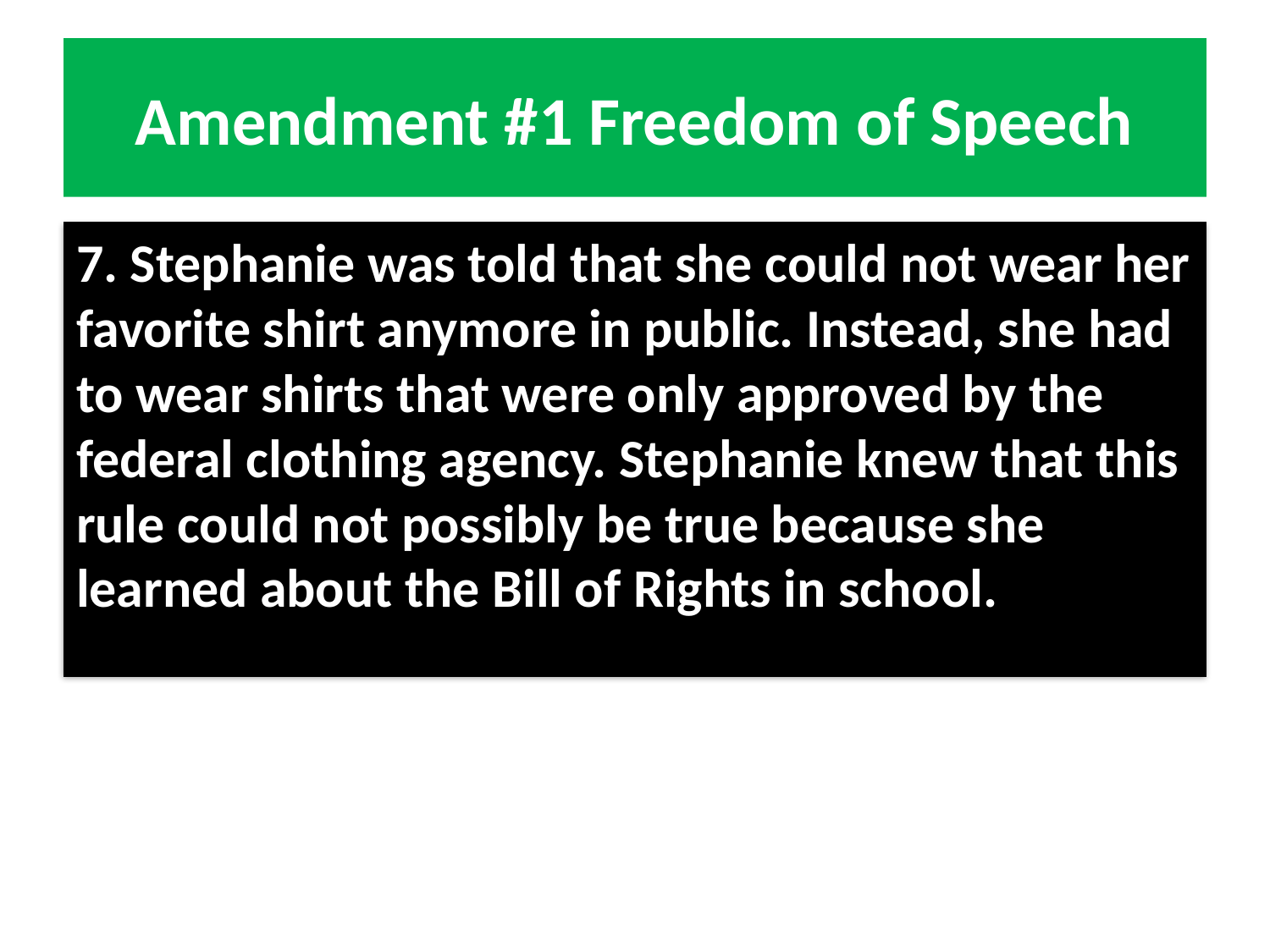

# Amendment #1 Freedom of Speech
7. Stephanie was told that she could not wear her favorite shirt anymore in public. Instead, she had to wear shirts that were only approved by the federal clothing agency. Stephanie knew that this rule could not possibly be true because she learned about the Bill of Rights in school.